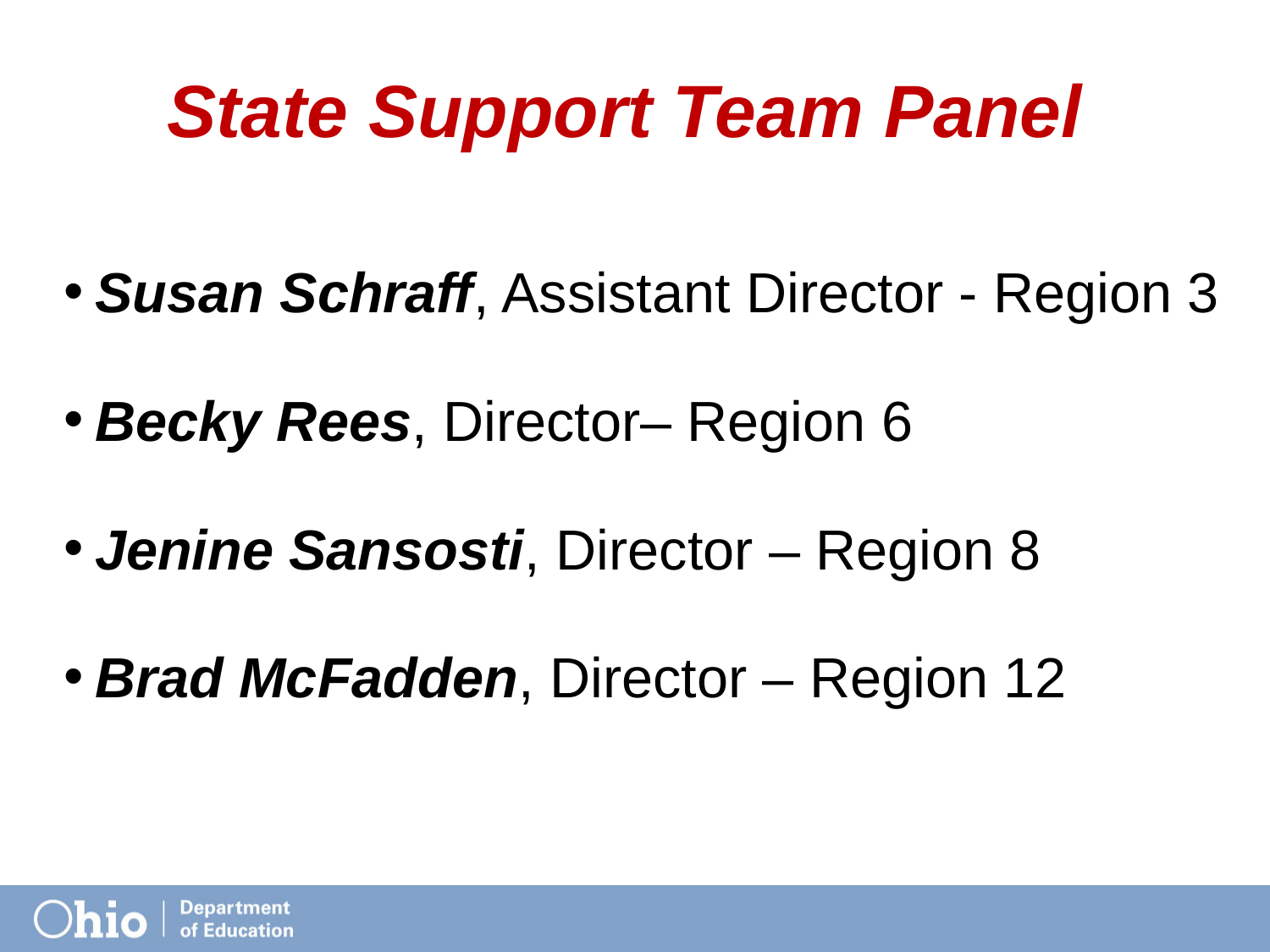

# State Support Team Panel
Susan Schraff, Assistant Director - Region 3

Becky Rees, Director– Region 6

Jenine Sansosti, Director – Region 8

Brad McFadden, Director – Region 12